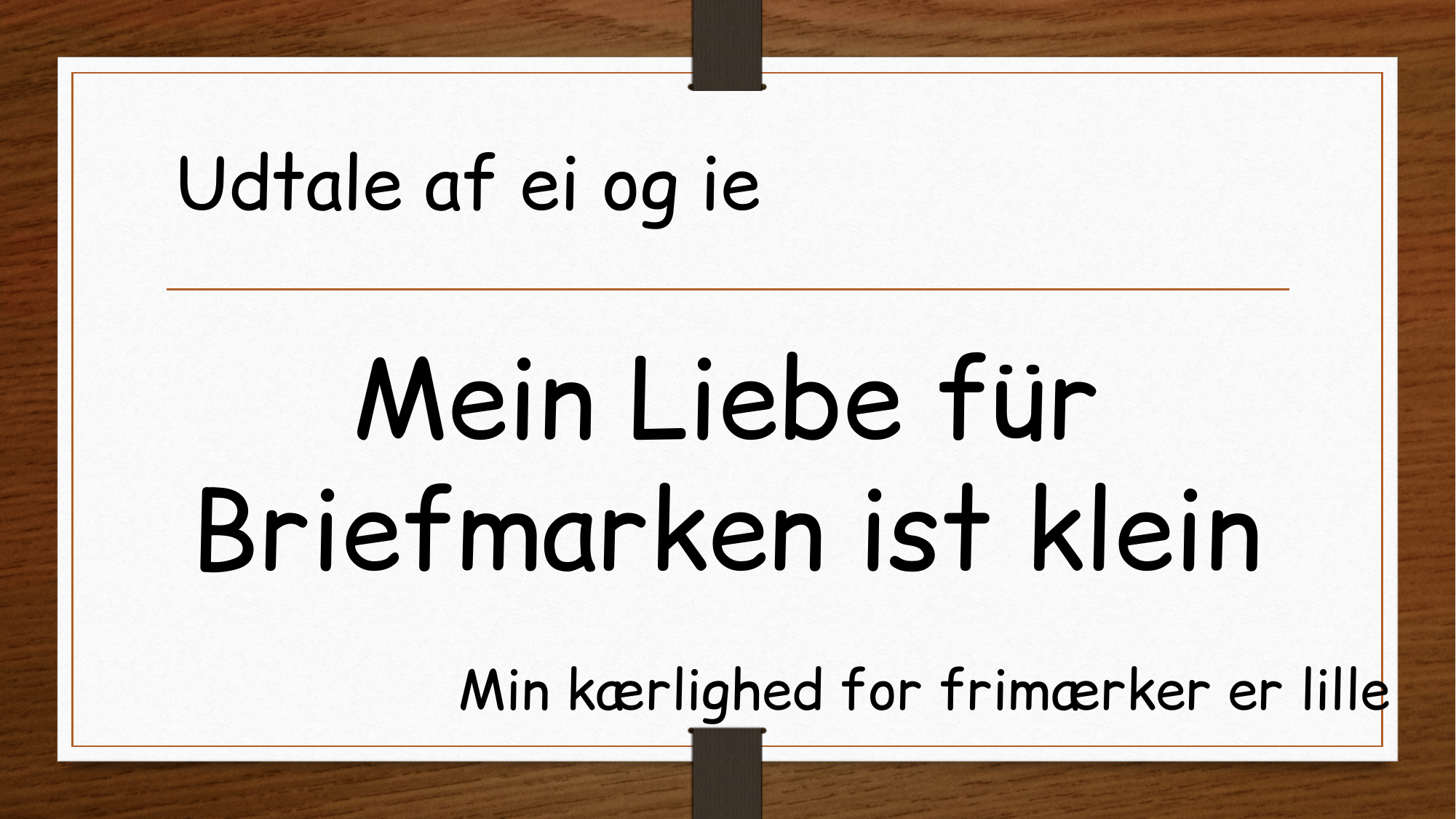

Udtale af ei og ie
Mein Liebe für Briefmarken ist klein
Min kærlighed for frimærker er lille